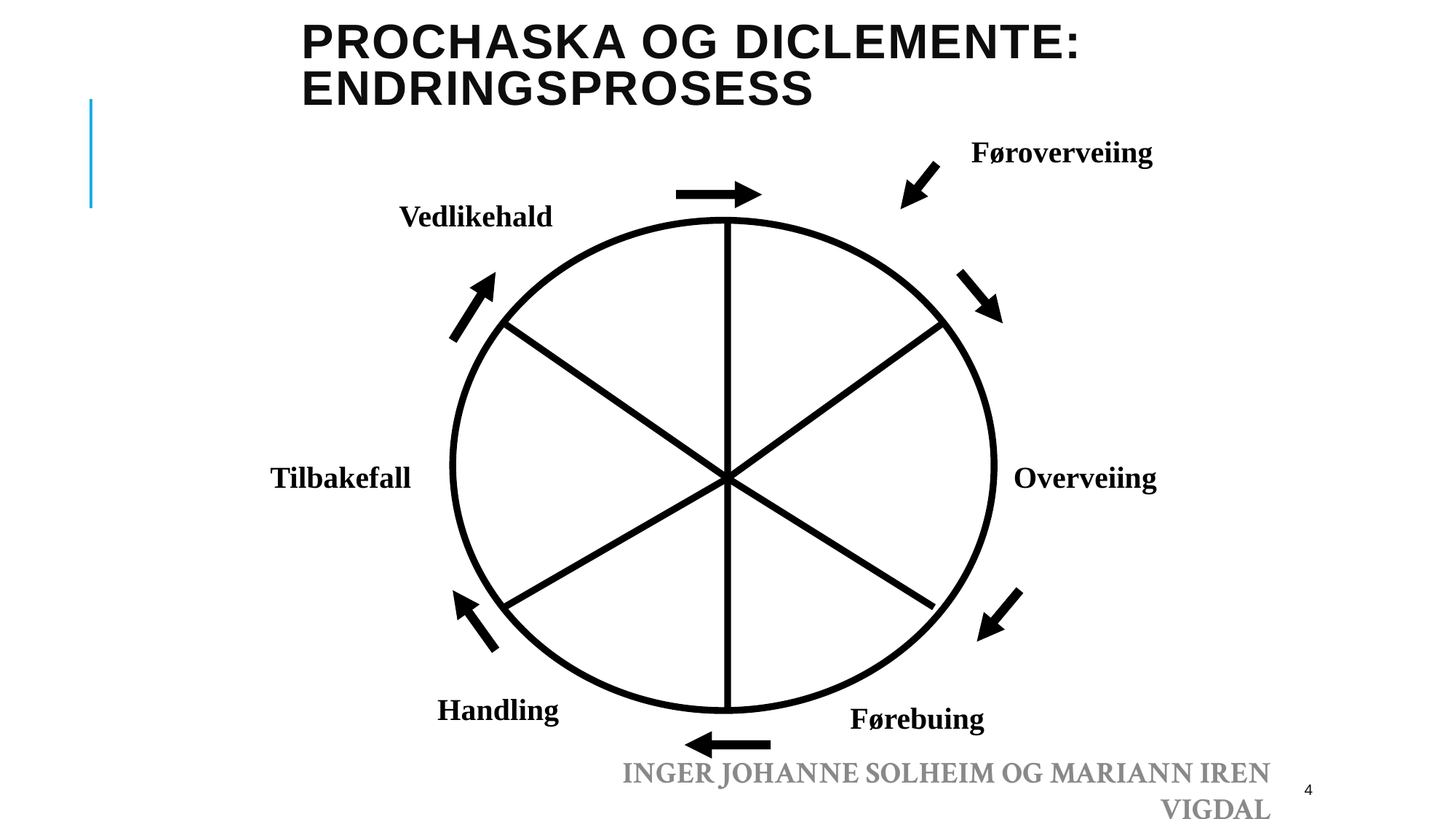

# Prochaska og DiClemente: endringsprosess
               Føroverveiing

Vedlikehald

Tilbakefall
Overveiing

Handling
Førebuing

Inger Johanne Solheim og Mariann Iren Vigdal
4